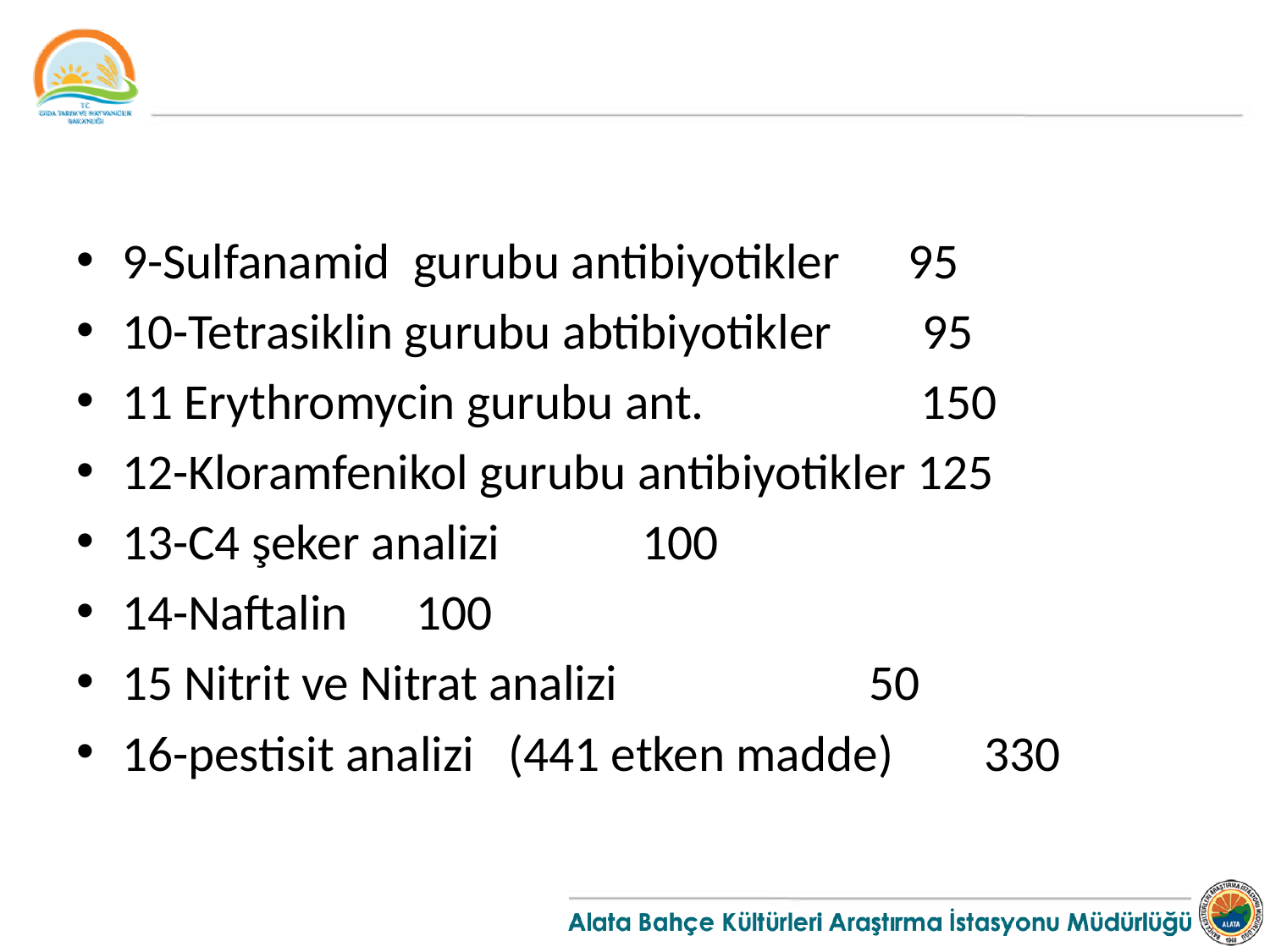

#
9-Sulfanamid  gurubu antibiyotikler      95
10-Tetrasiklin gurubu abtibiyotikler        95
11 Erythromycin gurubu ant.                   150
12-Kloramfenikol gurubu antibiyotikler 125
13-C4 şeker analizi				      100
14-Naftalin					      100
15 Nitrit ve Nitrat analizi		                50
16-pestisit analizi   (441 etken madde)        330